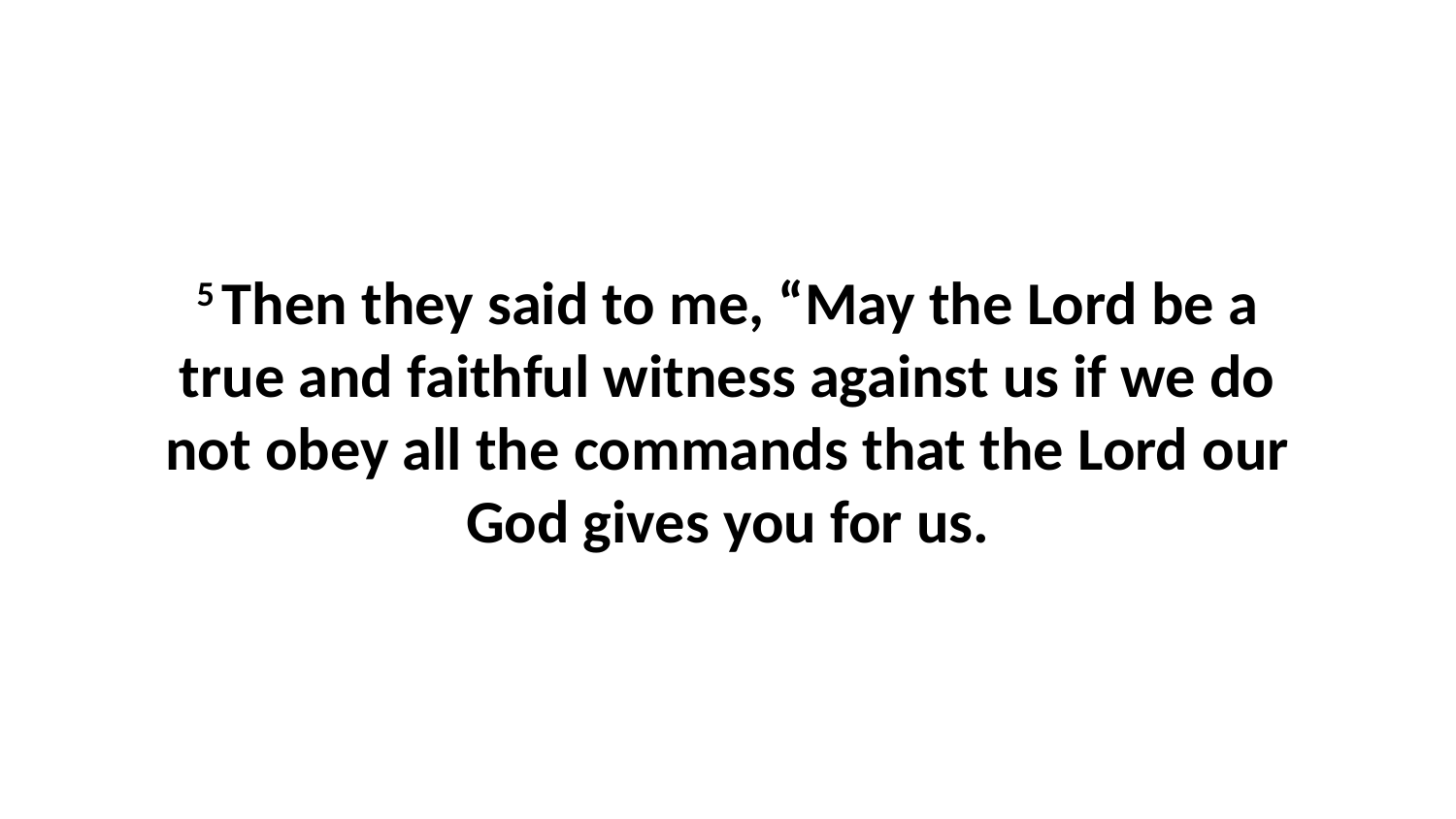

5 Then they said to me, “May the Lord be a true and faithful witness against us if we do not obey all the commands that the Lord our God gives you for us.